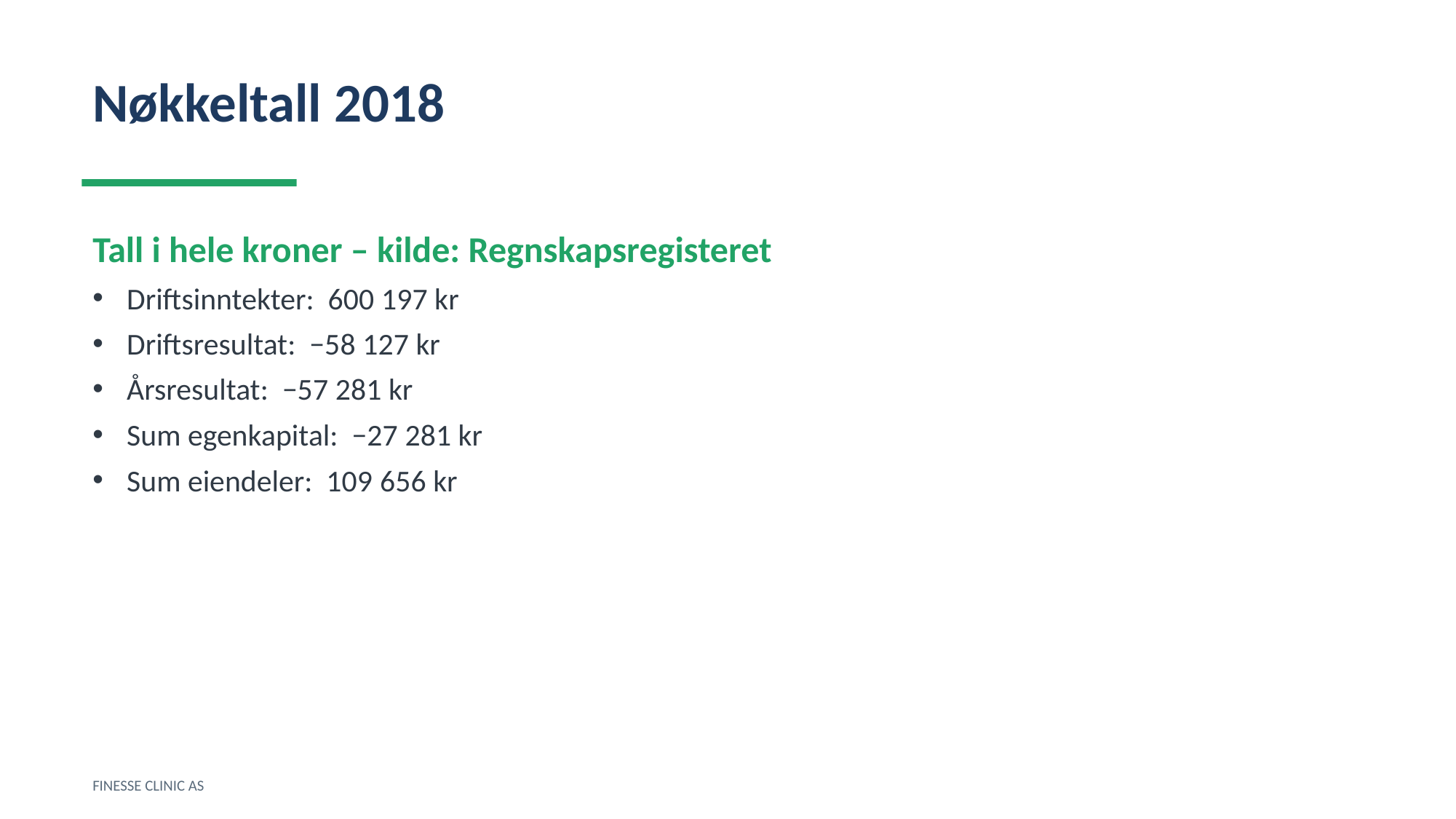

Nøkkeltall 2018

Tall i hele kroner – kilde: Regnskapsregisteret
Driftsinntekter:  600 197 kr
Driftsresultat:  −58 127 kr
Årsresultat:  −57 281 kr
Sum egenkapital:  −27 281 kr
Sum eiendeler:  109 656 kr
FINESSE CLINIC AS